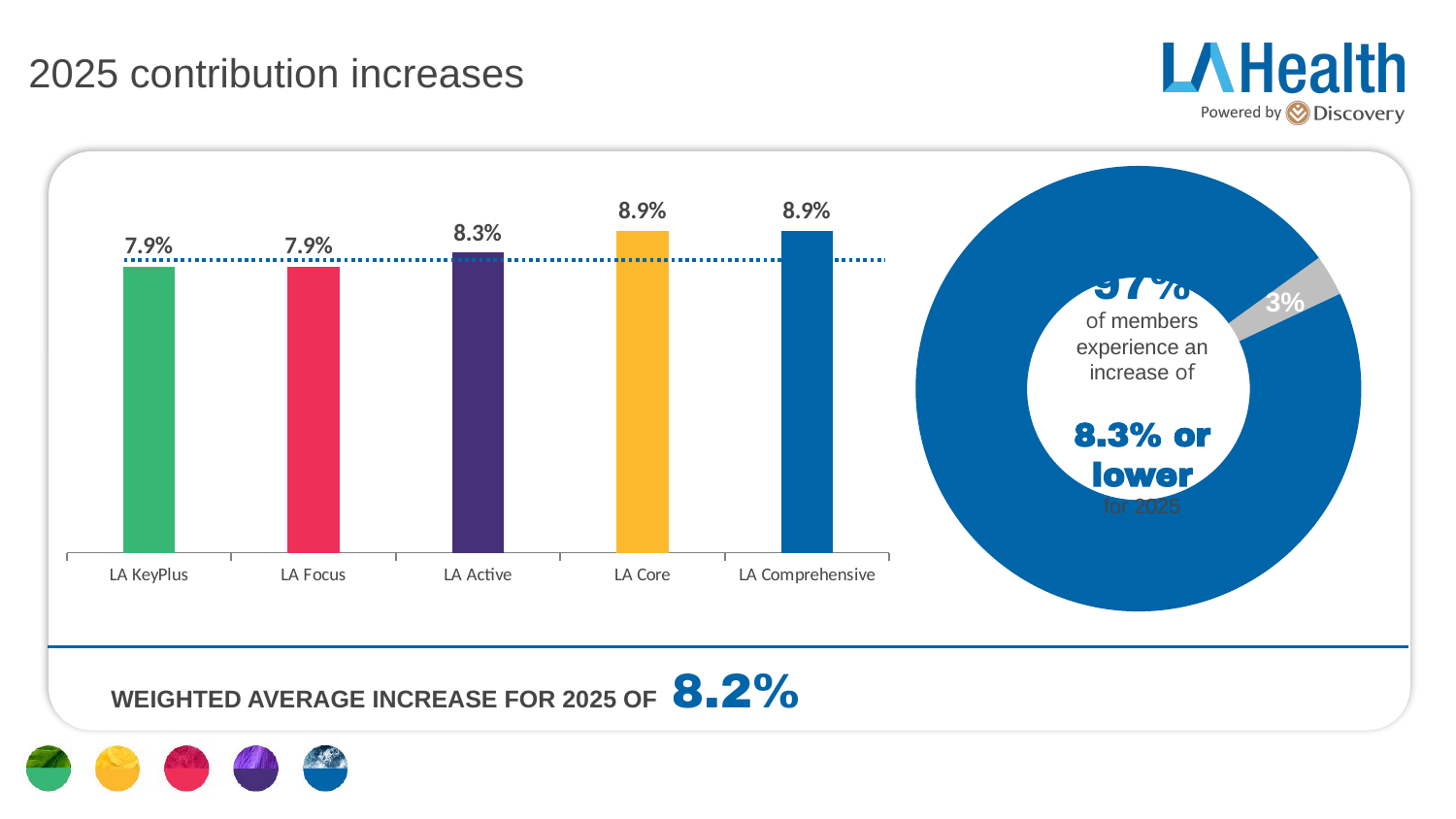

# 2025 contribution increases

### Chart

| Category | Sales |
|---|---|
| 8.8999999999999996E-2 | 0.03 |
| 8.3000000000000004E-2 | 0.97 |

### Chart

| Category | Series 1 |
|---|---|
| LA Comprehensive | 0.089 |
| LA Core | 0.089 |
| LA Active | 0.083 |
| LA Focus | 0.079 |
| LA KeyPlus | 0.079 |
97%
of members experience an increase of
8.3% or lower
for 2025
3%
WEIGHTED AVERAGE INCREASE FOR 2025 OF  8.2%